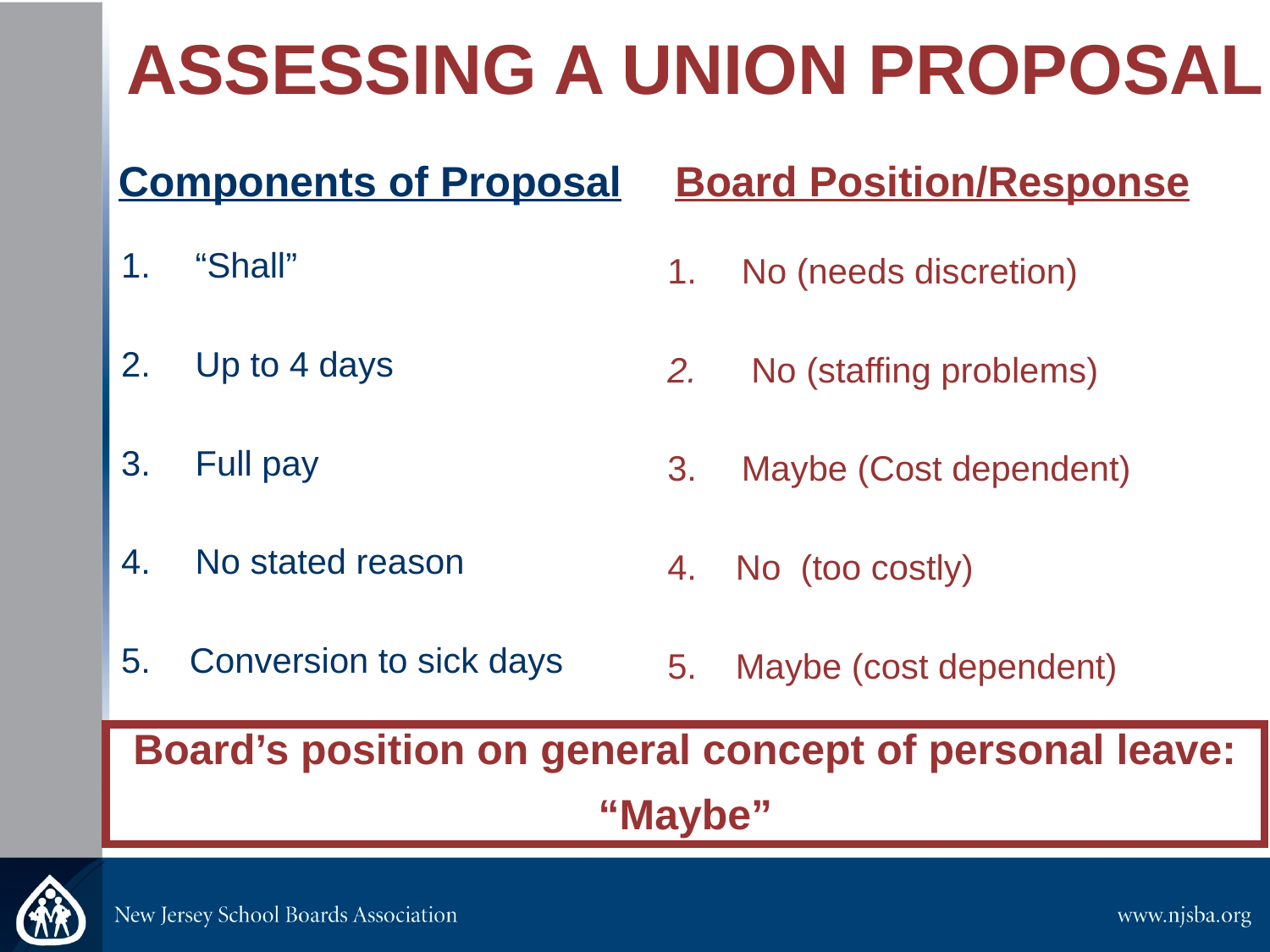

ASSESSING A UNION PROPOSAL
Components of Proposal
Board Position/Response

“Shall”

Up to 4 days

Full pay

No stated reason

5.    Conversion to sick days
No (needs discretion)

 No (staffing problems)

Maybe (Cost dependent)

4.    No  (too costly)

5.    Maybe (cost dependent)
Board’s position on general concept of personal leave:
“Maybe”